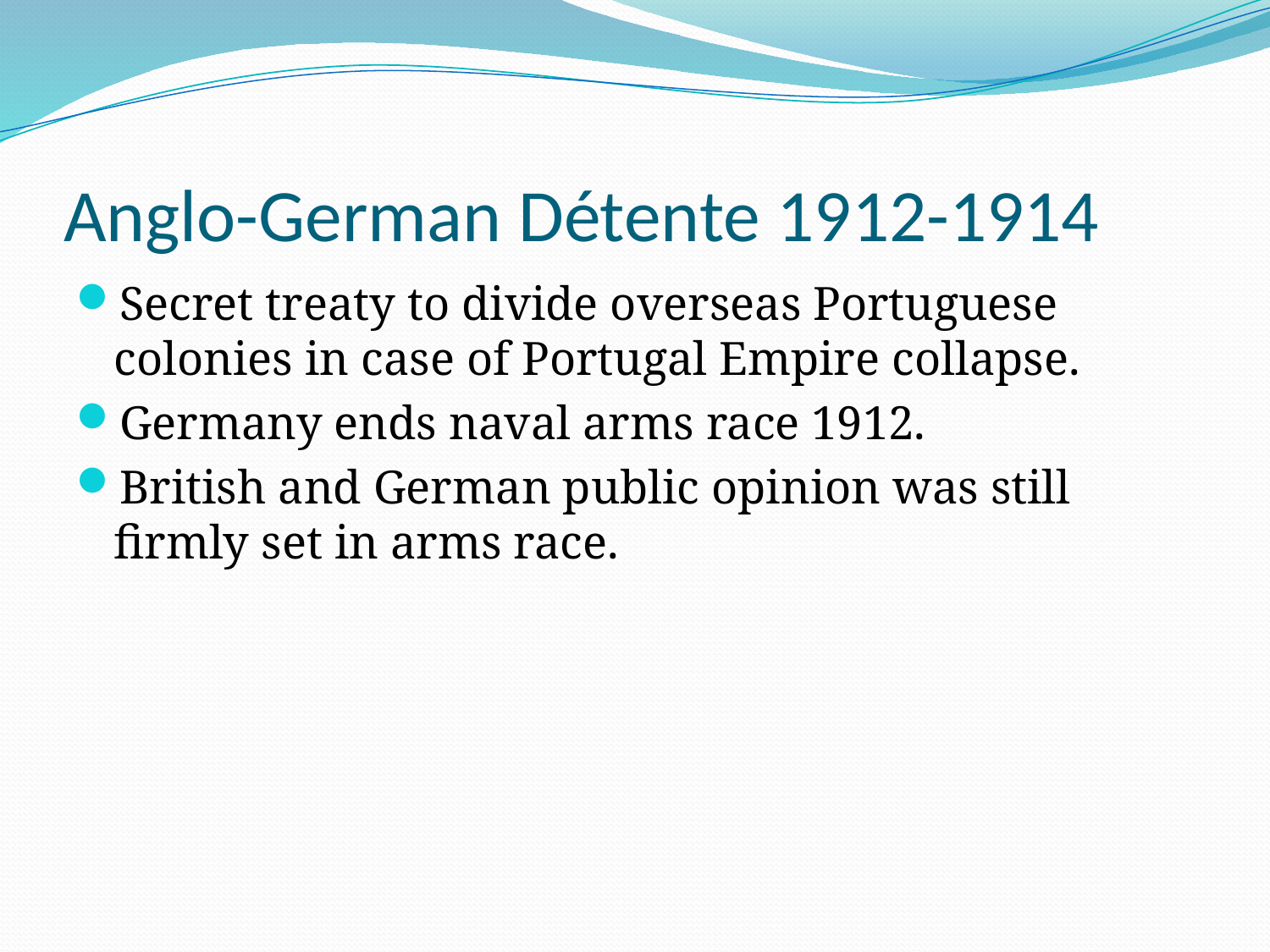

# Anglo-German Détente 1912-1914
Secret treaty to divide overseas Portuguese colonies in case of Portugal Empire collapse.
Germany ends naval arms race 1912.
British and German public opinion was still firmly set in arms race.